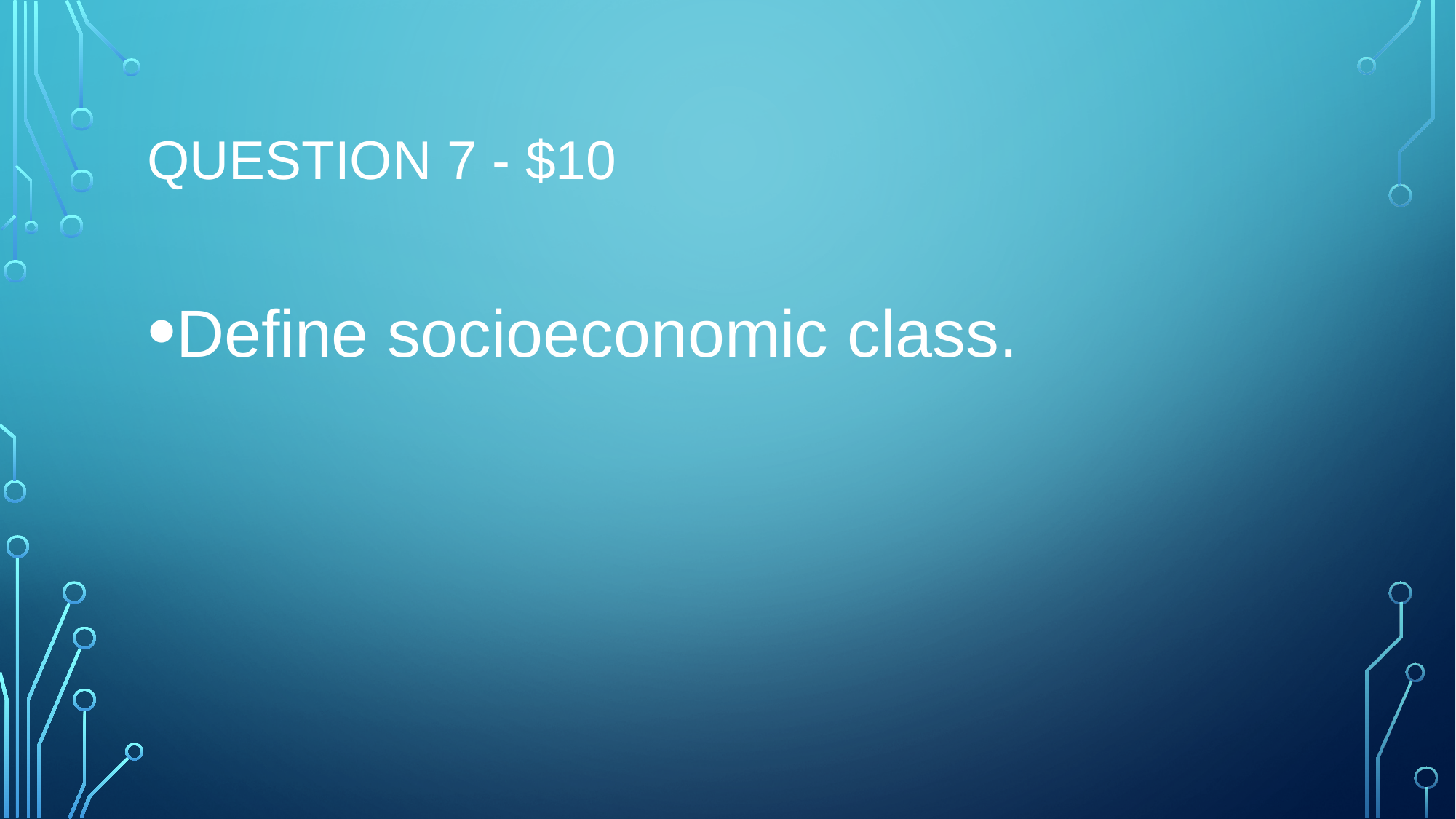

# Question 7 - $10
Define socioeconomic class.